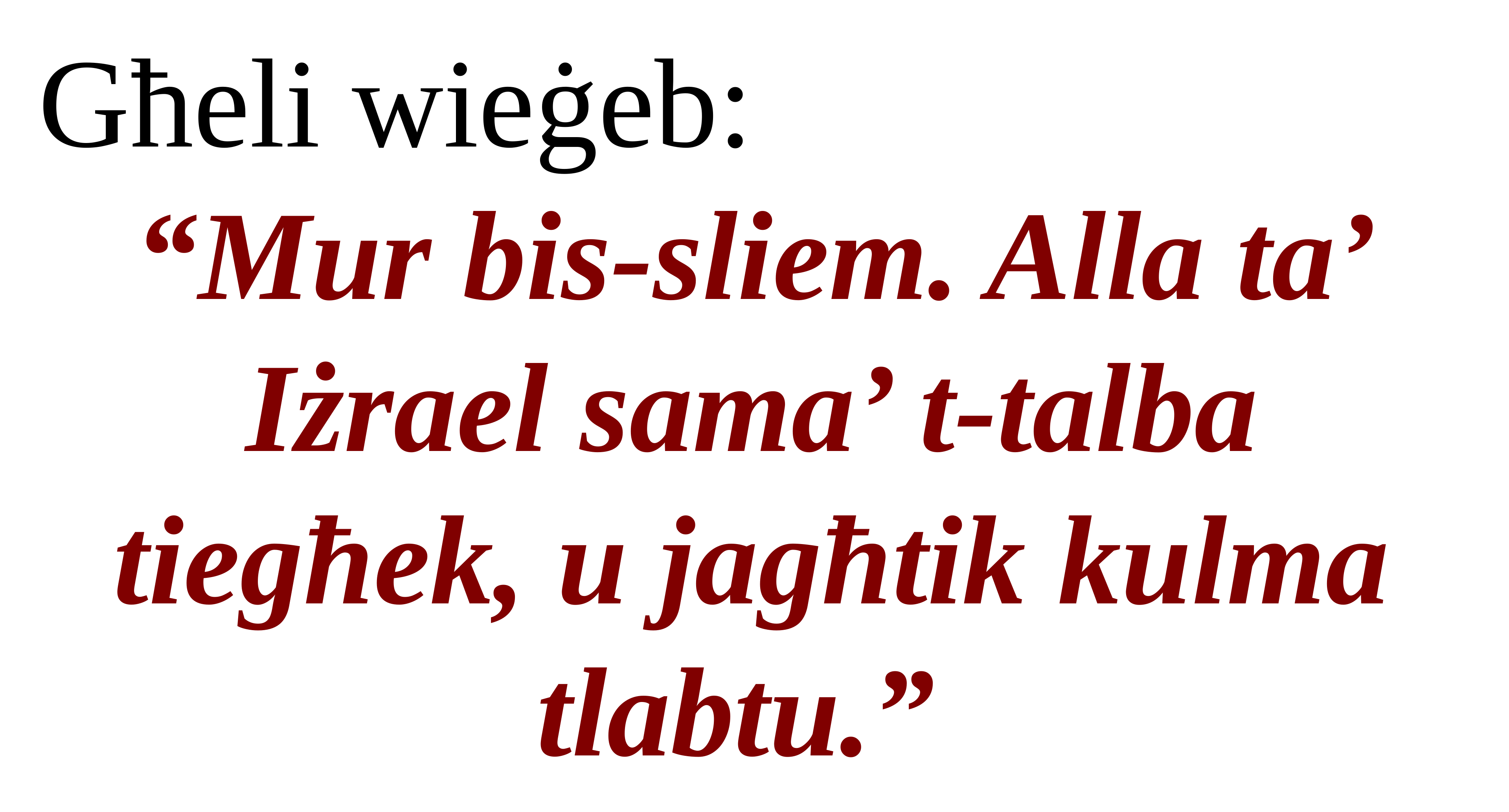

Għeli wieġeb:
“Mur bis-sliem. Alla ta’ Iżrael sama’ t-talba tiegħek, u jagħtik kulma tlabtu.”